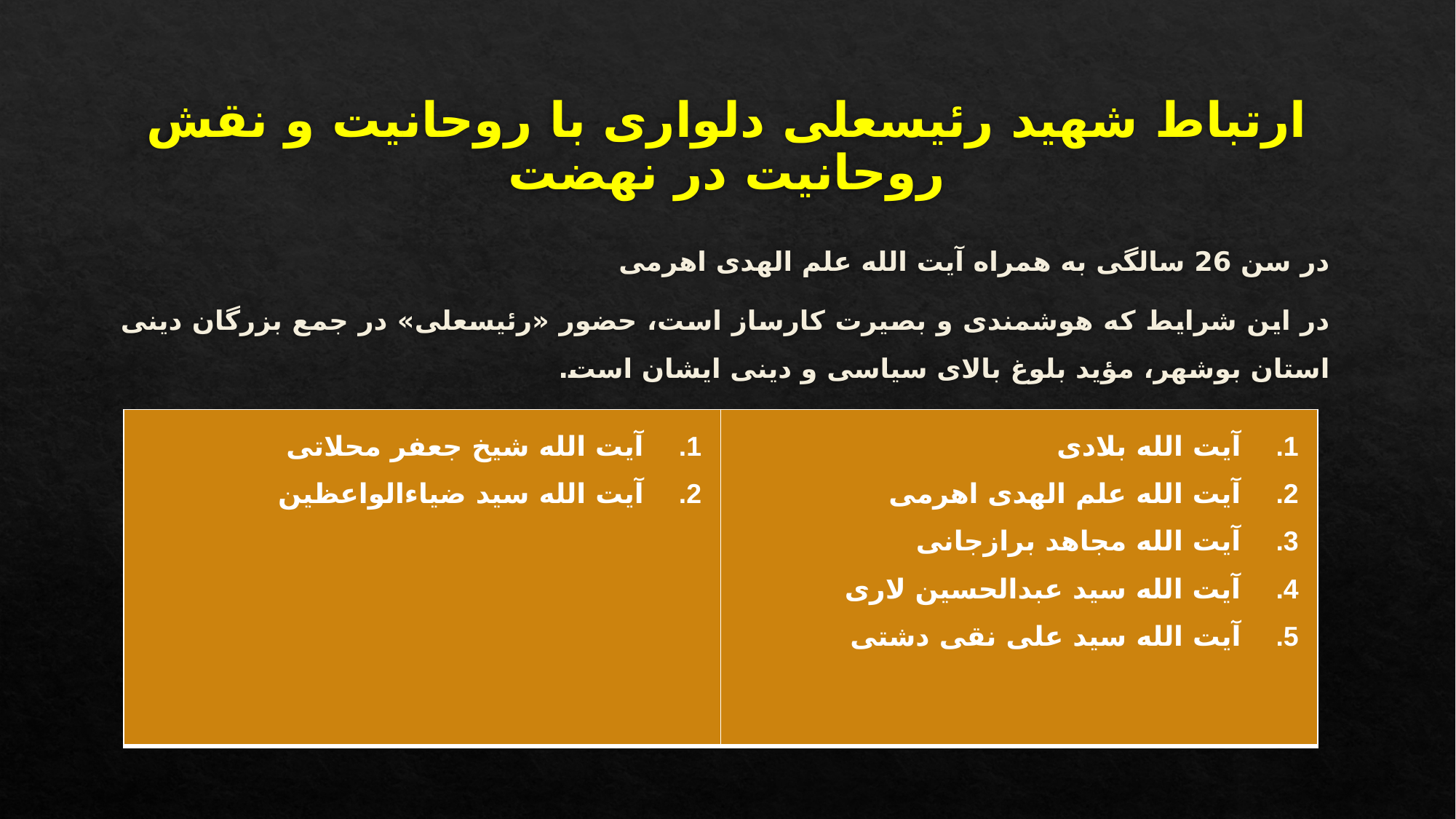

# ارتباط شهید رئیسعلی دلواری با روحانیت و نقش روحانیت در نهضت
در سن 26 سالگی به همراه آیت الله علم الهدی اهرمی
در این شرایط که هوشمندی و بصیرت کارساز است، حضور «رئیسعلی» در جمع بزرگان دینی استان بوشهر، مؤید بلوغ بالای سیاسی و دینی ایشان است.

| آیت الله شیخ جعفر محلاتی آیت الله سید ضیاءالواعظین | آیت الله بلادی آیت الله علم الهدی اهرمی آیت الله مجاهد برازجانی آیت الله سید عبدالحسین لاری آیت الله سید علی نقی دشتی |
| --- | --- |